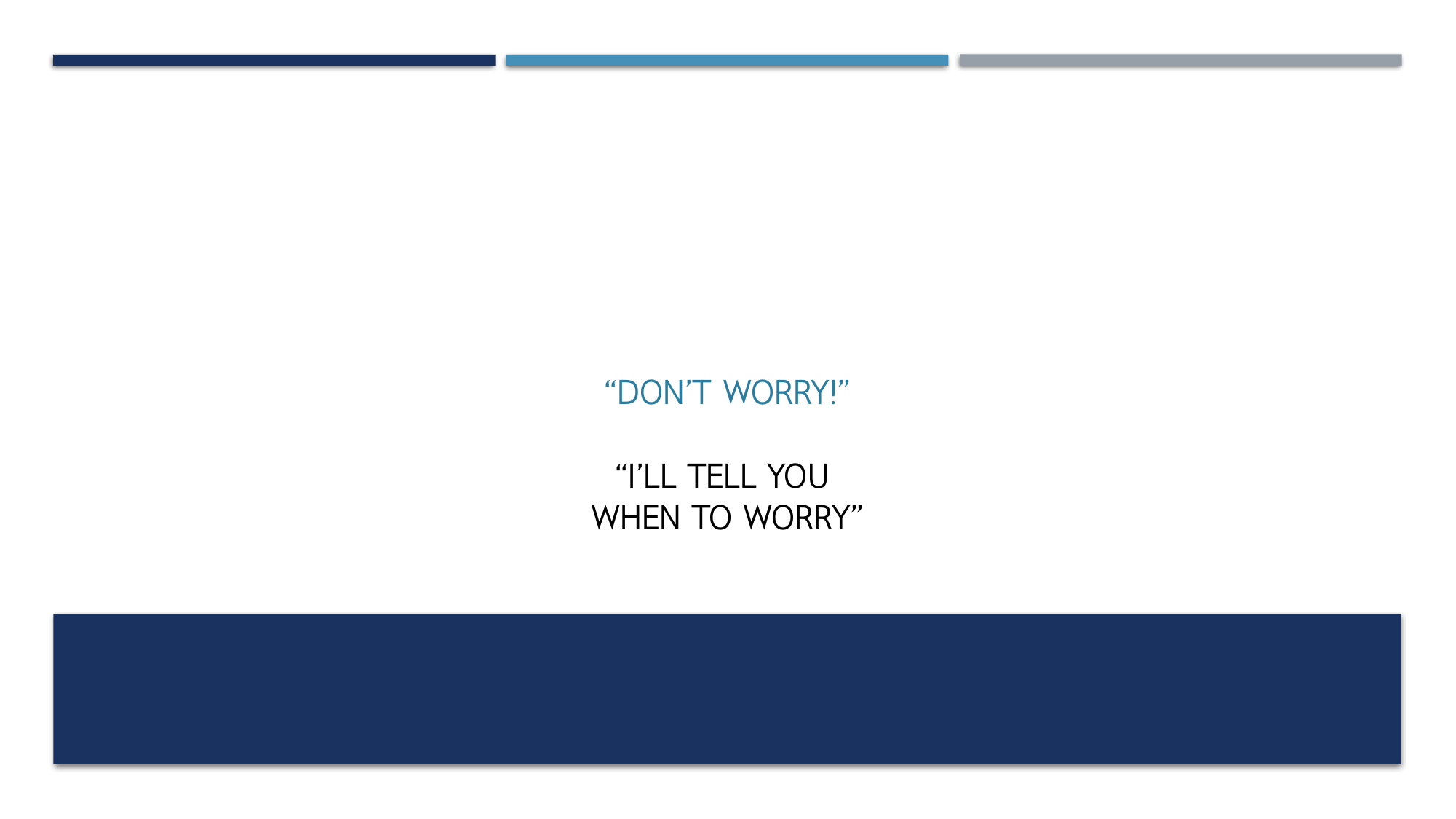

# “Don’t worry!” “I’ll tell you when to worry”